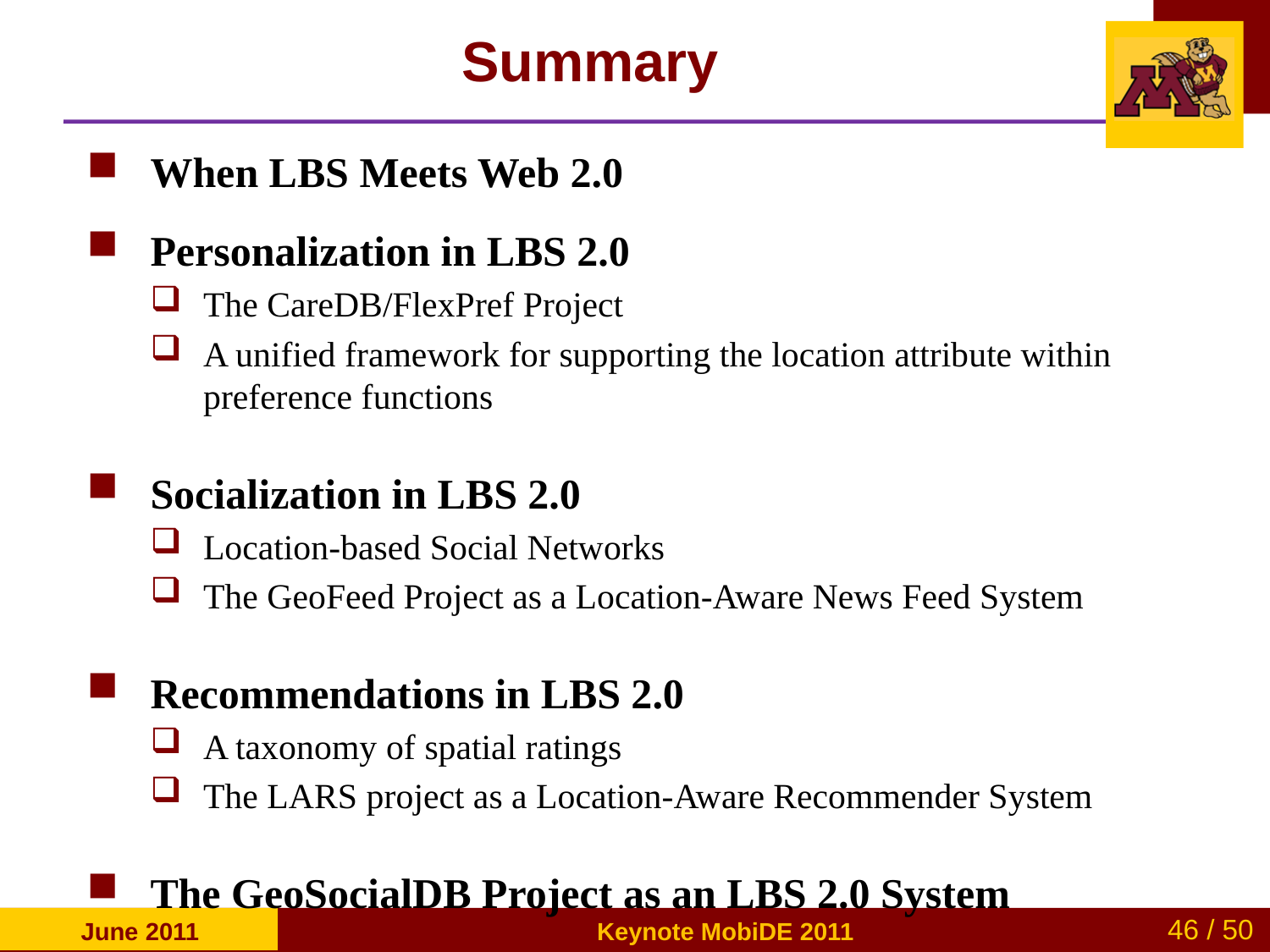

# Summary
When LBS Meets Web 2.0

Personalization in LBS 2.0
The CareDB/FlexPref Project
A unified framework for supporting the location attribute within preference functions

Socialization in LBS 2.0
Location-based Social Networks
The GeoFeed Project as a Location-Aware News Feed System

Recommendations in LBS 2.0
A taxonomy of spatial ratings
The LARS project as a Location-Aware Recommender System

The GeoSocialDB Project as an LBS 2.0 System